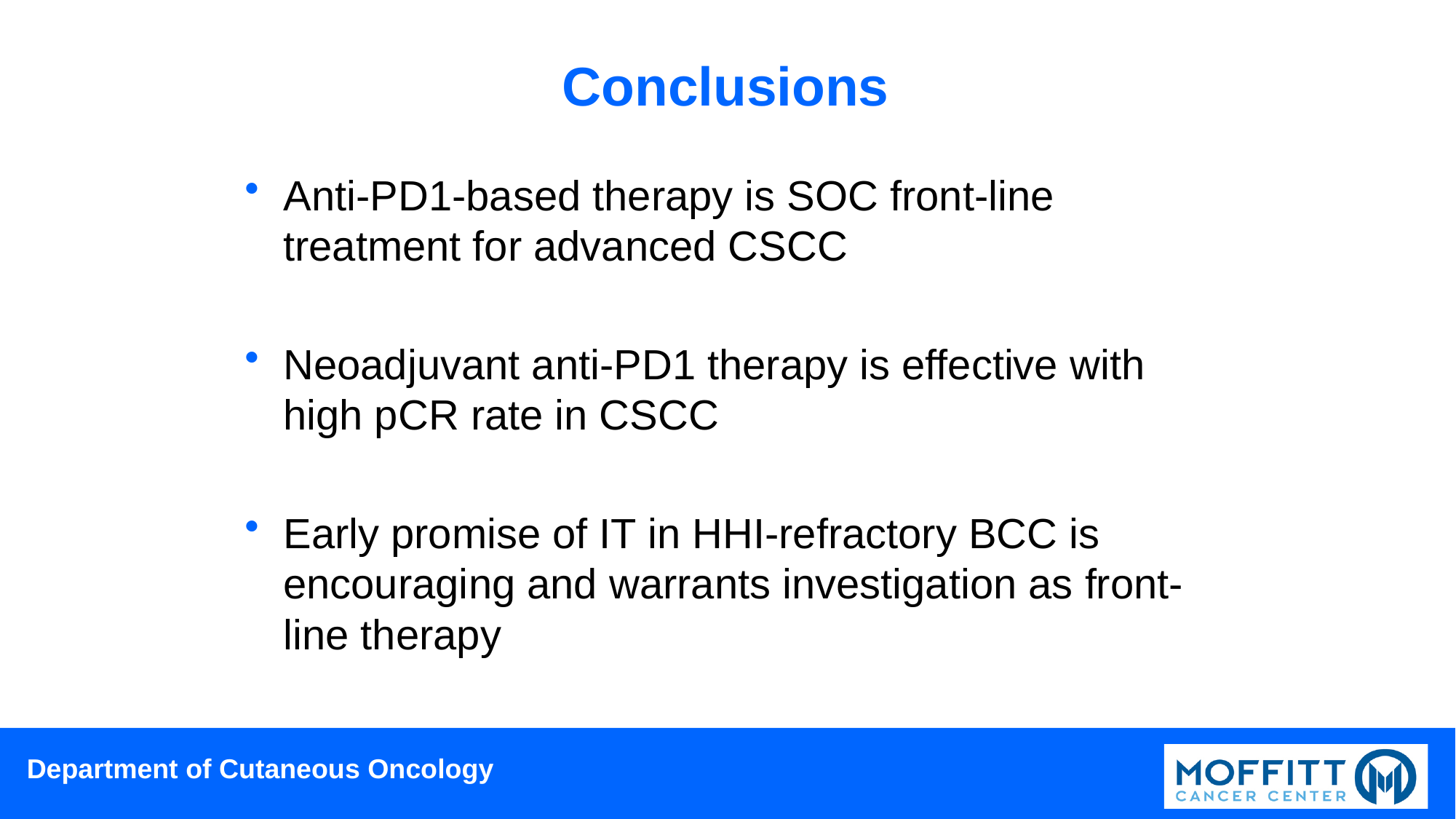

# Conclusions

Anti-PD1-based therapy is SOC front-line treatment for advanced CSCC

Neoadjuvant anti-PD1 therapy is effective with high pCR rate in CSCC

Early promise of IT in HHI-refractory BCC is encouraging and warrants investigation as front-line therapy